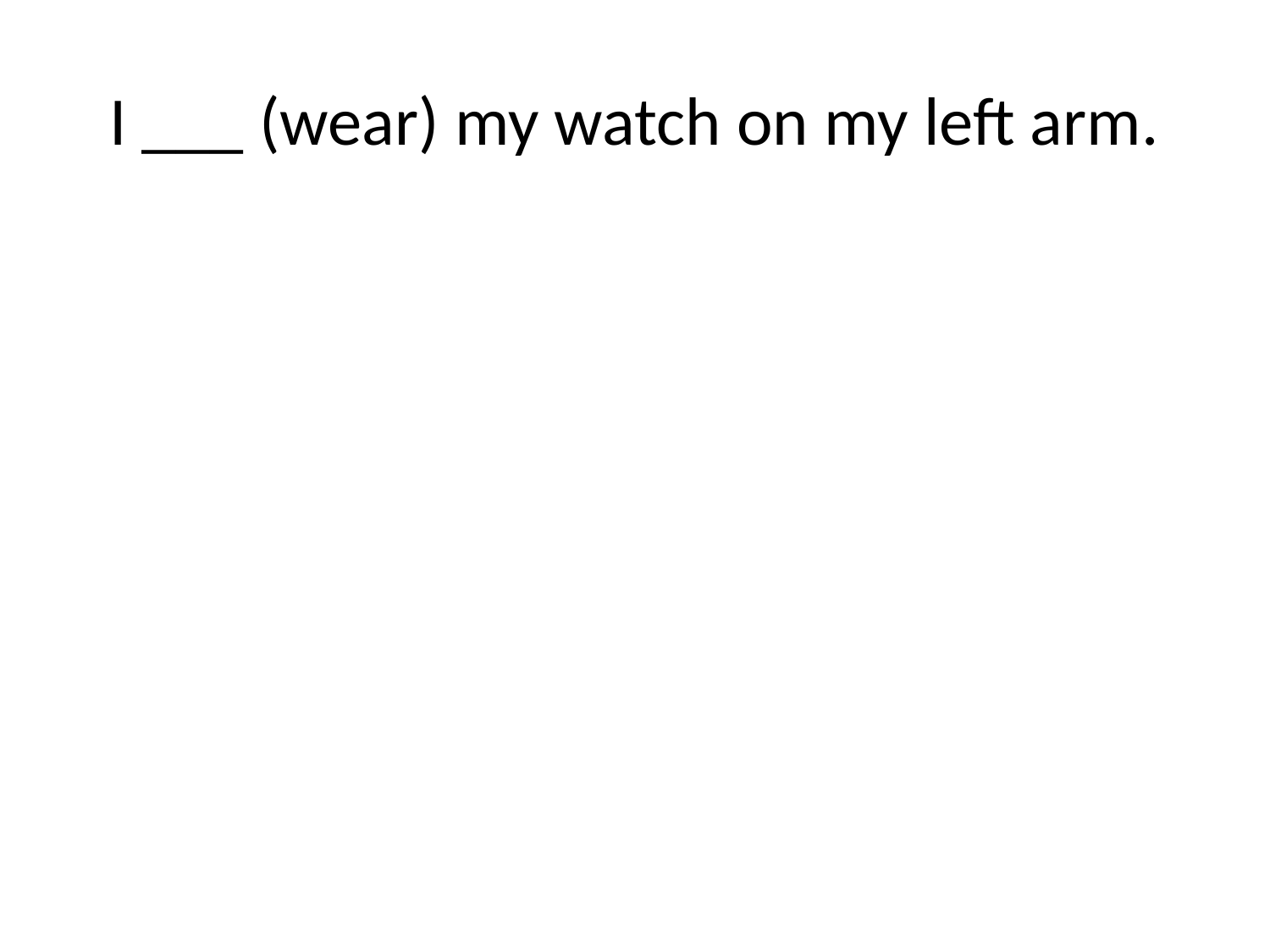

# I ___ (wear) my watch on my left arm.